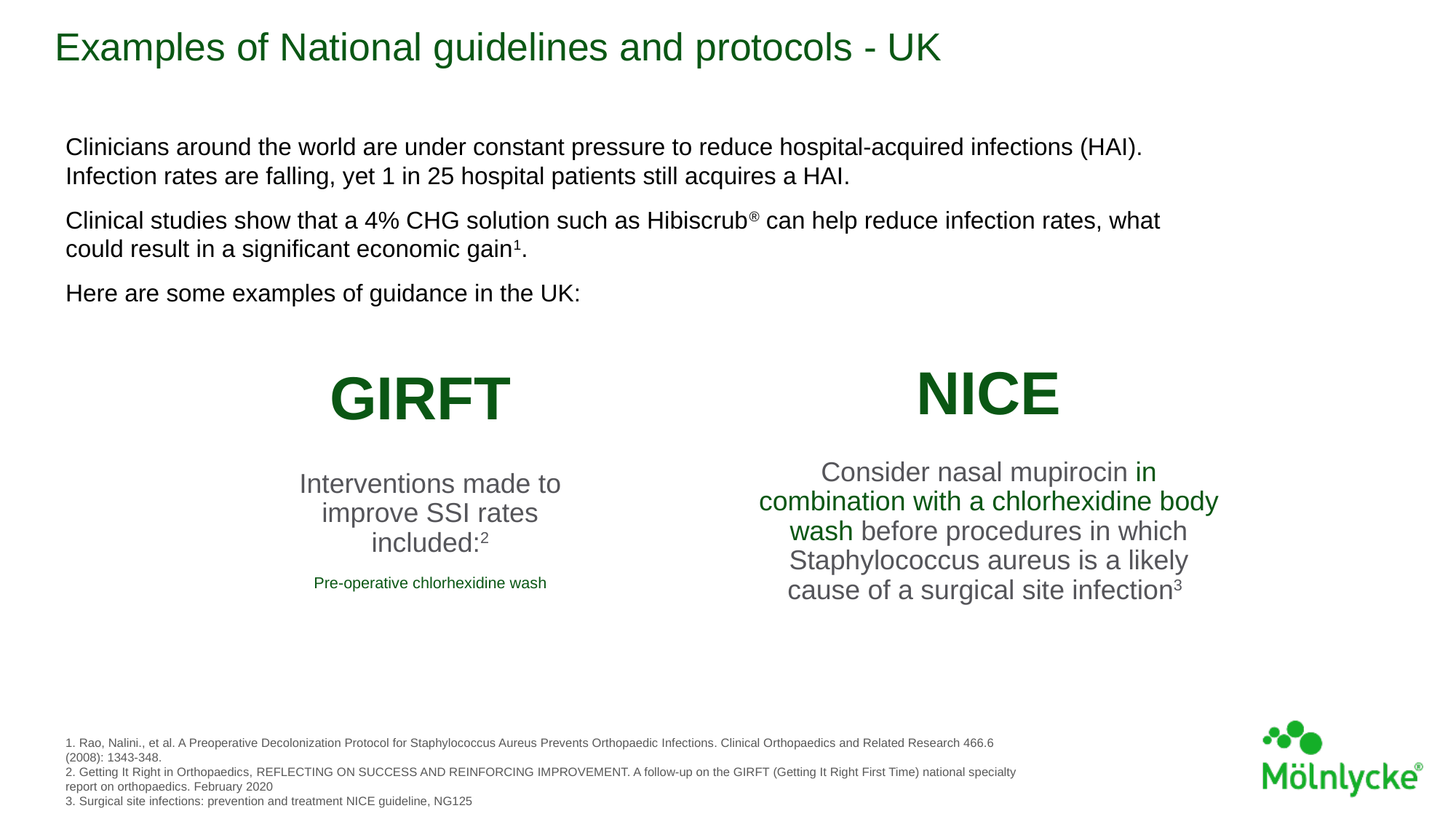

Examples of National guidelines and protocols - UK
Clinicians around the world are under constant pressure to reduce hospital-acquired infections (HAI). Infection rates are falling, yet 1 in 25 hospital patients still acquires a HAI.
Clinical studies show that a 4% CHG solution such as Hibiscrub® can help reduce infection rates, what could result in a significant economic gain1.
Here are some examples of guidance in the UK:

NICE
GIRFT
Consider nasal mupirocin in combination with a chlorhexidine body wash before procedures in which Staphylococcus aureus is a likely cause of a surgical site infection3
Interventions made to improve SSI rates included:2
Pre-operative chlorhexidine wash
1. Rao, Nalini., et al. A Preoperative Decolonization Protocol for Staphylococcus Aureus Prevents Orthopaedic Infections. Clinical Orthopaedics and Related Research 466.6 (2008): 1343-348.
2. Getting It Right in Orthopaedics, REFLECTING ON SUCCESS AND REINFORCING IMPROVEMENT. A follow-up on the GIRFT (Getting It Right First Time) national specialty report on orthopaedics. February 2020
3. Surgical site infections: prevention and treatment NICE guideline, NG125